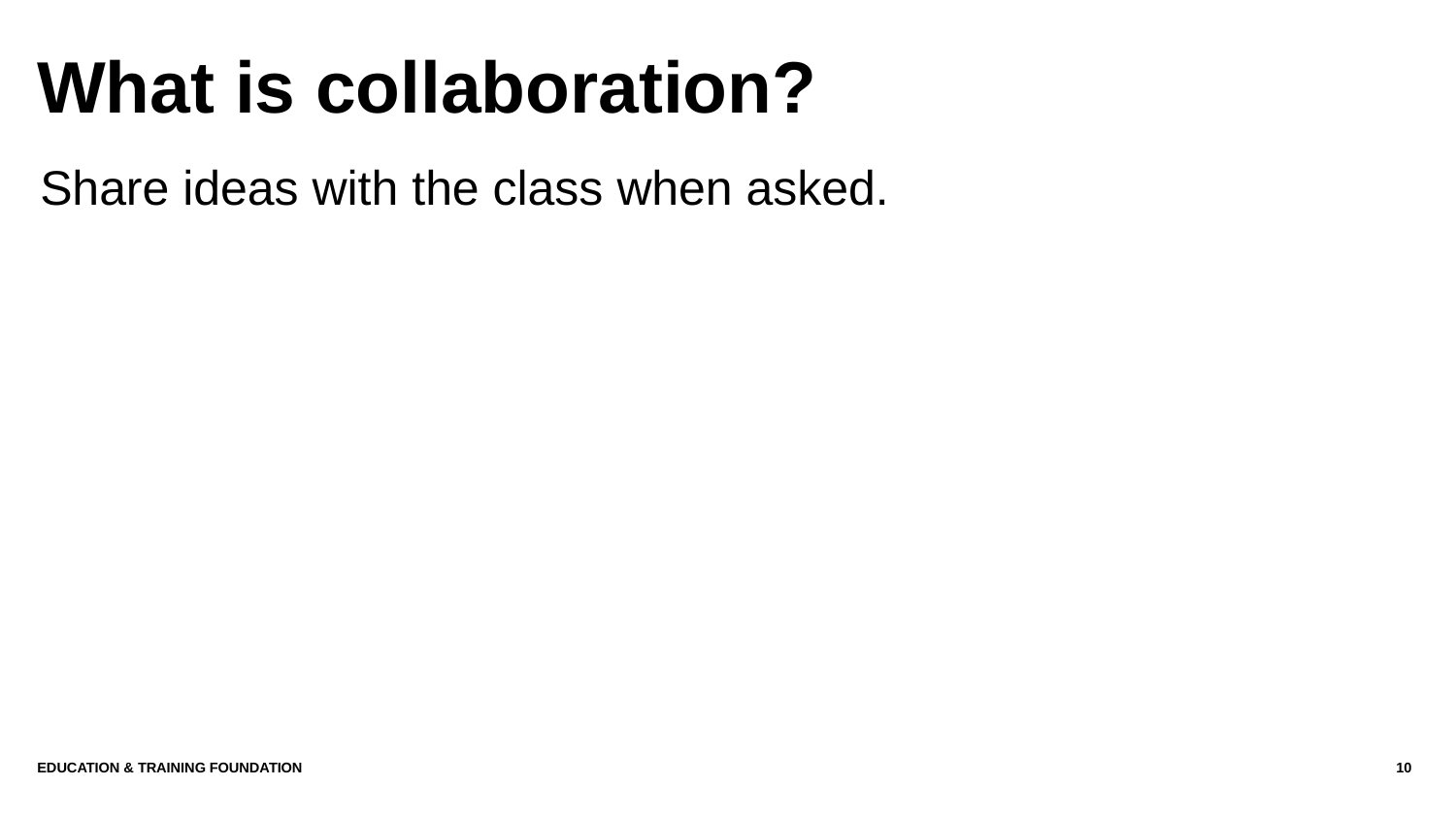

# What is collaboration?
Share ideas with the class when asked.

Education & Training Foundation
10